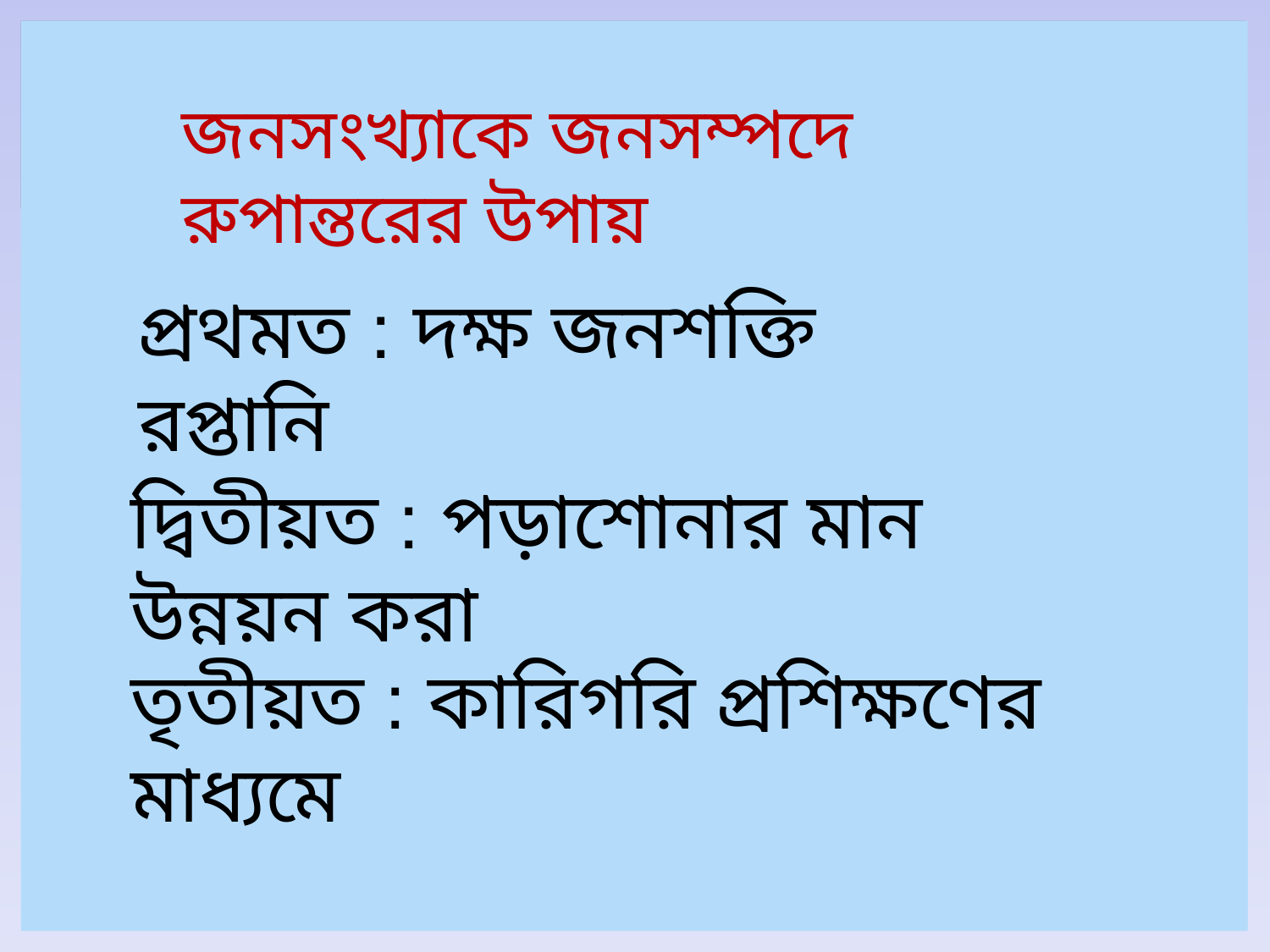

জনসংখ্যাকে জনসম্পদে রুপান্তরের উপায়
প্রথমত : দক্ষ জনশক্তি রপ্তানি
দ্বিতীয়ত : পড়াশোনার মান উন্নয়ন করা
তৃতীয়ত : কারিগরি প্রশিক্ষণের মাধ্যমে